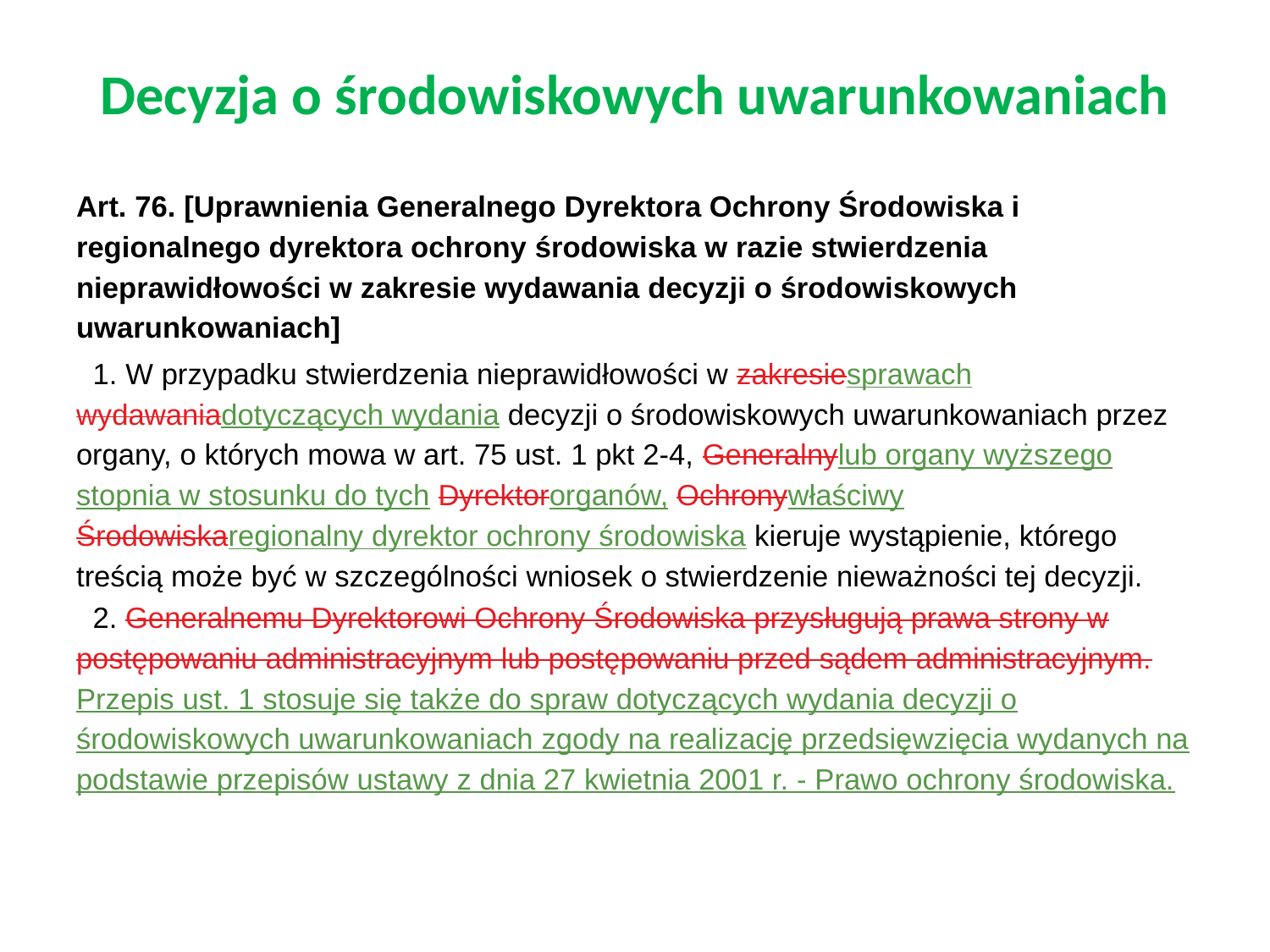

# Decyzja o środowiskowych uwarunkowaniach
Art. 76. [Uprawnienia Generalnego Dyrektora Ochrony Środowiska i regionalnego dyrektora ochrony środowiska w razie stwierdzenia nieprawidłowości w zakresie wydawania decyzji o środowiskowych uwarunkowaniach]
  1. W przypadku stwierdzenia nieprawidłowości w zakresiesprawach wydawaniadotyczących wydania decyzji o środowiskowych uwarunkowaniach przez organy, o których mowa w art. 75 ust. 1 pkt 2-4, Generalnylub organy wyższego stopnia w stosunku do tych Dyrektororganów, Ochronywłaściwy Środowiskaregionalny dyrektor ochrony środowiska kieruje wystąpienie, którego treścią może być w szczególności wniosek o stwierdzenie nieważności tej decyzji.
  2. Generalnemu Dyrektorowi Ochrony Środowiska przysługują prawa strony w postępowaniu administracyjnym lub postępowaniu przed sądem administracyjnym.
Przepis ust. 1 stosuje się także do spraw dotyczących wydania decyzji o środowiskowych uwarunkowaniach zgody na realizację przedsięwzięcia wydanych na podstawie przepisów ustawy z dnia 27 kwietnia 2001 r. - Prawo ochrony środowiska.